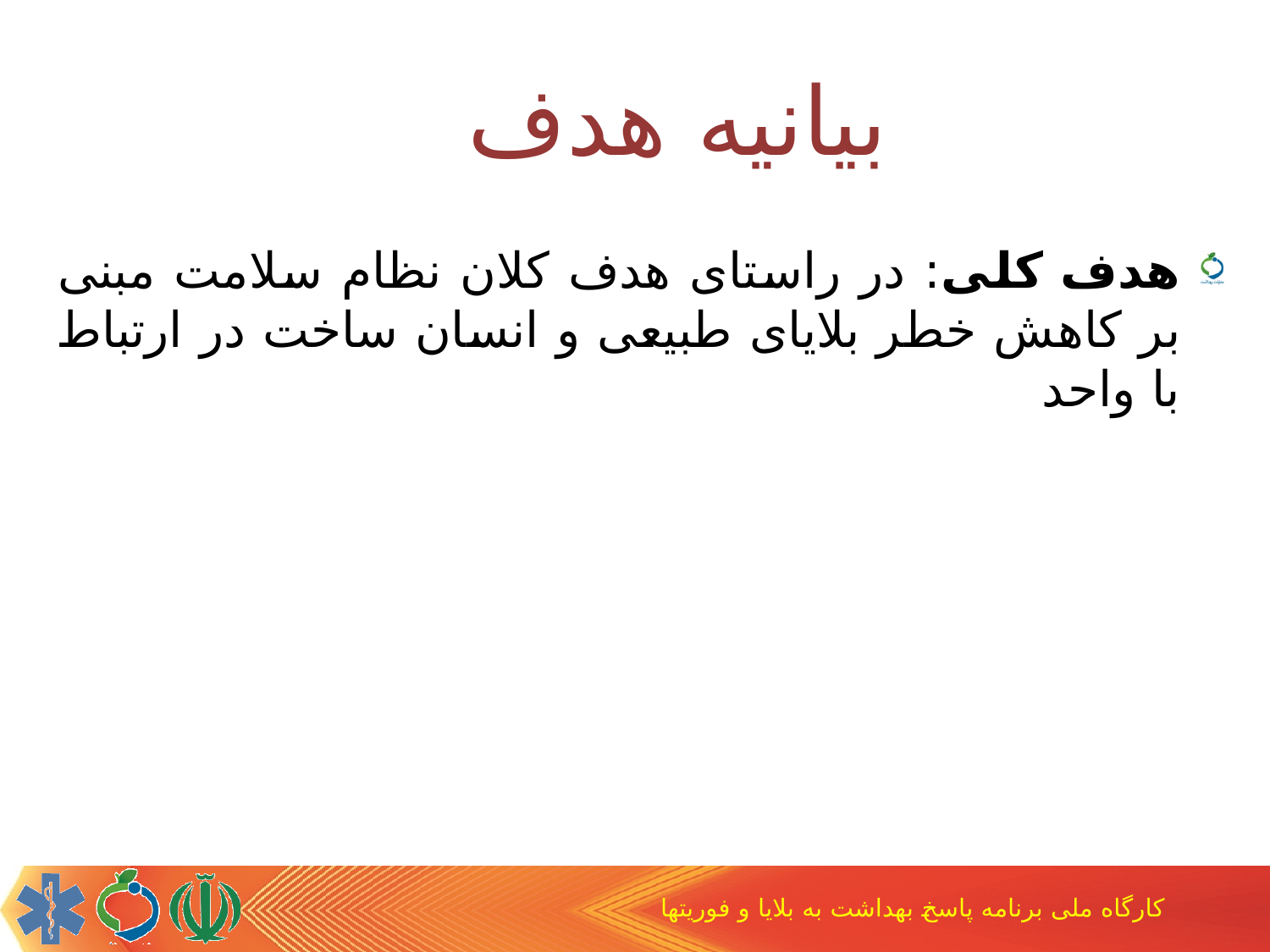

بیانیه هدف
هدف کلی: در راستای هدف کلان نظام سلامت مبنی بر کاهش خطر بلایای طبیعی و انسان ساخت در ارتباط با واحد